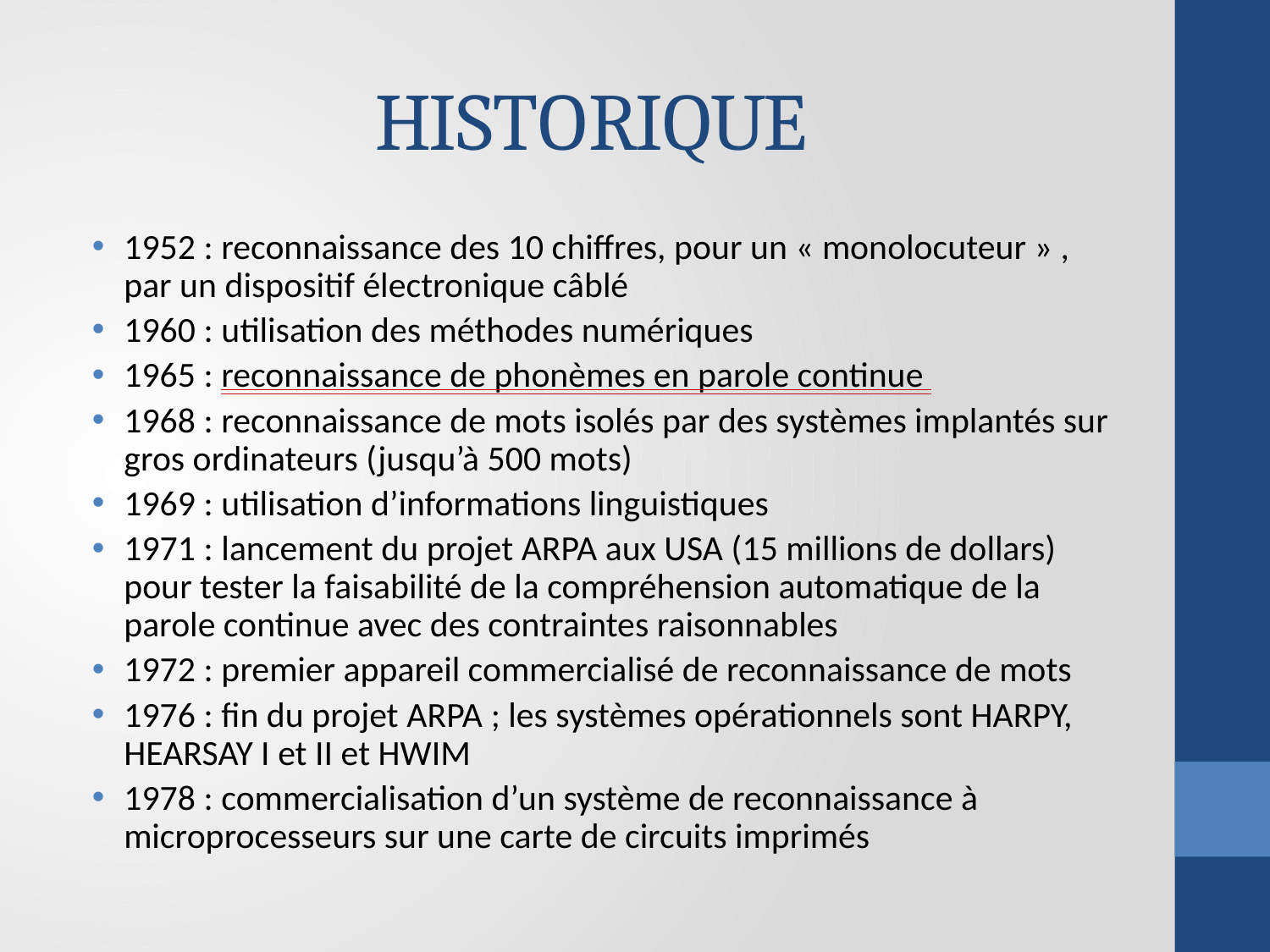

# Historique
1952 : reconnaissance des 10 chiffres, pour un « monolocuteur » , par un dispositif électronique câblé
1960 : utilisation des méthodes numériques
1965 : reconnaissance de phonèmes en parole continue
1968 : reconnaissance de mots isolés par des systèmes implantés sur gros ordinateurs (jusqu’à 500 mots)
1969 : utilisation d’informations linguistiques
1971 : lancement du projet ARPA aux USA (15 millions de dollars) pour tester la faisabilité de la compréhension automatique de la parole continue avec des contraintes raisonnables
1972 : premier appareil commercialisé de reconnaissance de mots
1976 : fin du projet ARPA ; les systèmes opérationnels sont HARPY, HEARSAY I et II et HWIM
1978 : commercialisation d’un système de reconnaissance à microprocesseurs sur une carte de circuits imprimés